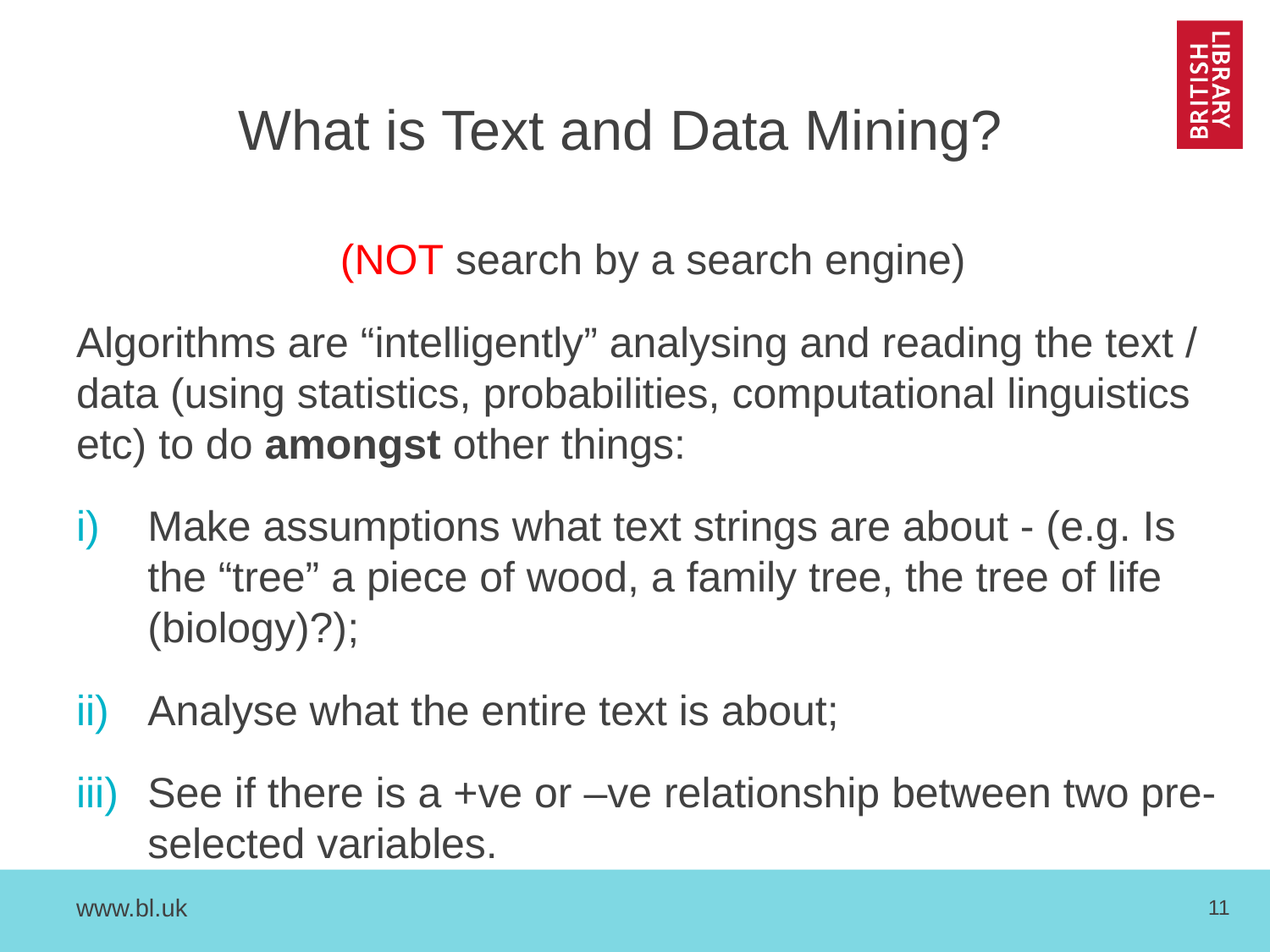

# What is Text and Data Mining?
(NOT search by a search engine)
Algorithms are “intelligently” analysing and reading the text / data (using statistics, probabilities, computational linguistics etc) to do amongst other things:
Make assumptions what text strings are about - (e.g. Is the “tree” a piece of wood, a family tree, the tree of life (biology)?);
Analyse what the entire text is about;
See if there is a +ve or –ve relationship between two pre-selected variables.